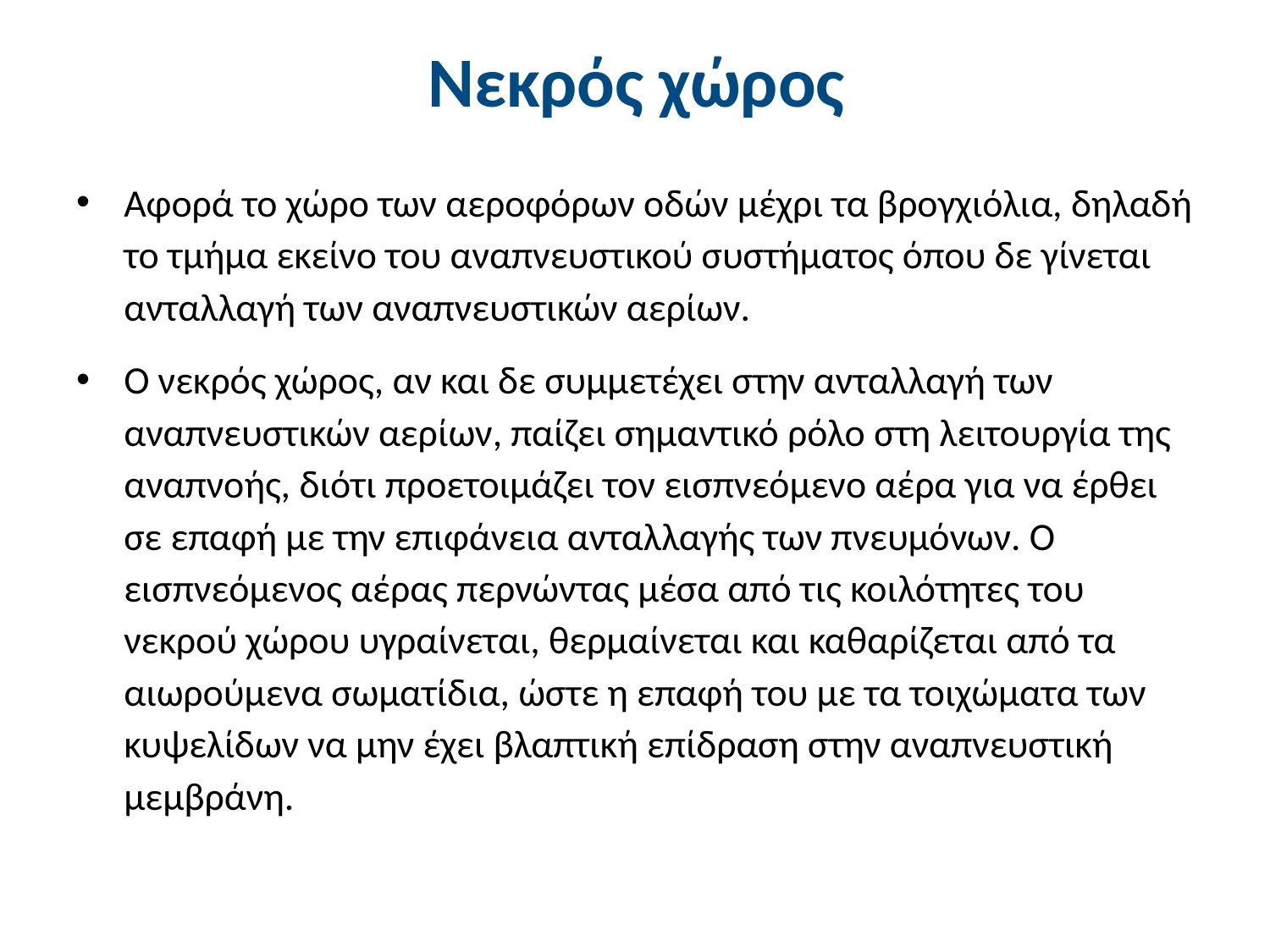

# Νεκρός χώρος
Αφορά το χώρο των αεροφόρων οδών μέχρι τα βρογχιόλια, δηλαδή το τμήμα εκείνο του αναπνευστικού συστήματος όπου δε γίνεται ανταλλαγή των αναπνευστικών αερίων.
Ο νεκρός χώρος, αν και δε συμμετέχει στην ανταλλαγή των αναπνευστικών αερίων, παίζει σημαντικό ρόλο στη λειτουργία της αναπνοής, διότι προετοιμάζει τον εισπνεόμενο αέρα για να έρθει σε επαφή με την επιφάνεια ανταλλαγής των πνευμόνων. Ο εισπνεόμενος αέρας περνώντας μέσα από τις κοιλότητες του νεκρού χώρου υγραίνεται, θερμαίνεται και καθαρίζεται από τα αιωρούμενα σωματίδια, ώστε η επαφή του με τα τοιχώματα των κυψελίδων να μην έχει βλαπτική επίδραση στην αναπνευστική μεμβράνη.